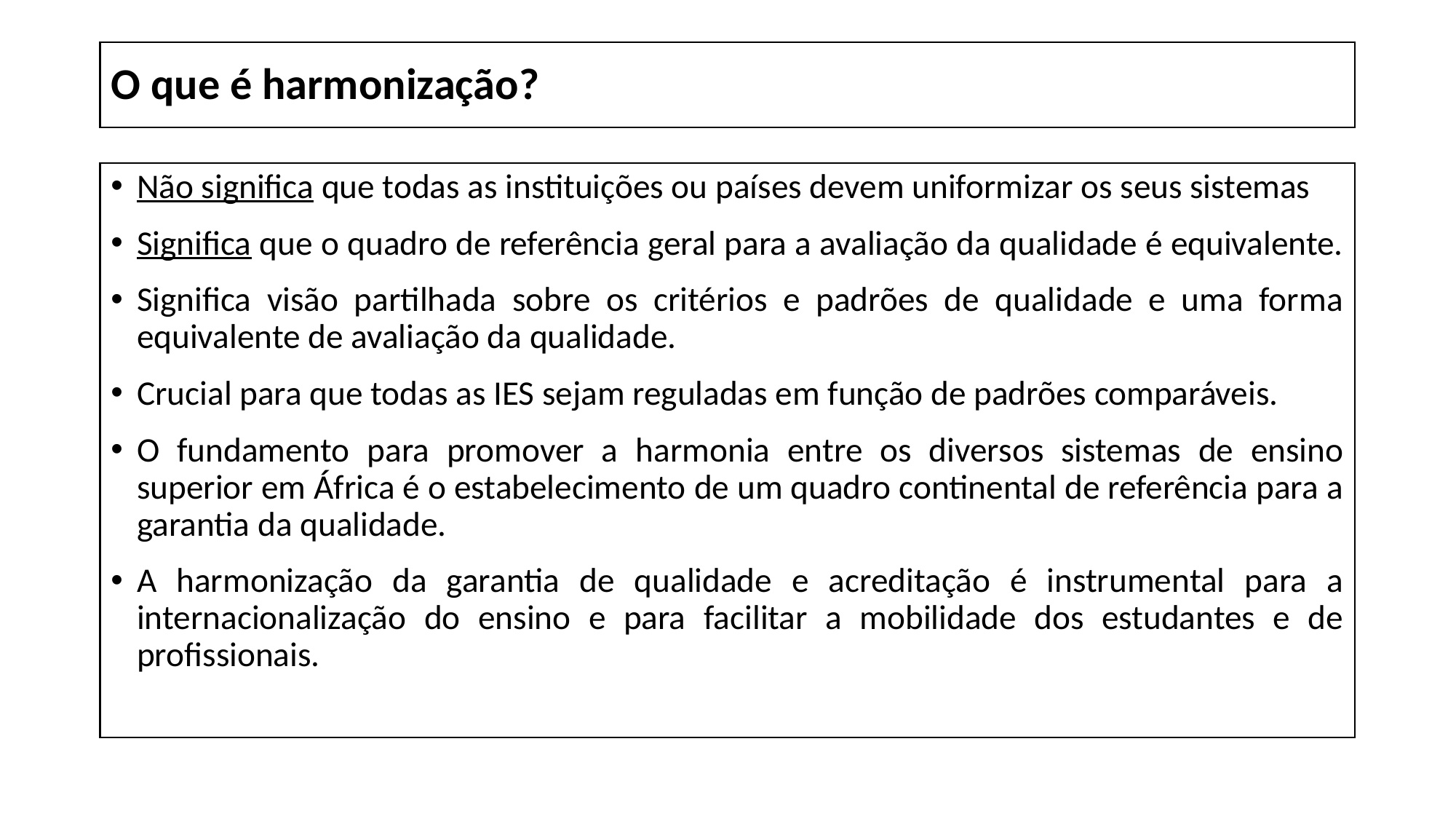

# O que é harmonização?
Não significa que todas as instituições ou países devem uniformizar os seus sistemas
Significa que o quadro de referência geral para a avaliação da qualidade é equivalente.
Significa visão partilhada sobre os critérios e padrões de qualidade e uma forma equivalente de avaliação da qualidade.
Crucial para que todas as IES sejam reguladas em função de padrões comparáveis.
O fundamento para promover a harmonia entre os diversos sistemas de ensino superior em África é o estabelecimento de um quadro continental de referência para a garantia da qualidade.
A harmonização da garantia de qualidade e acreditação é instrumental para a internacionalização do ensino e para facilitar a mobilidade dos estudantes e de profissionais.